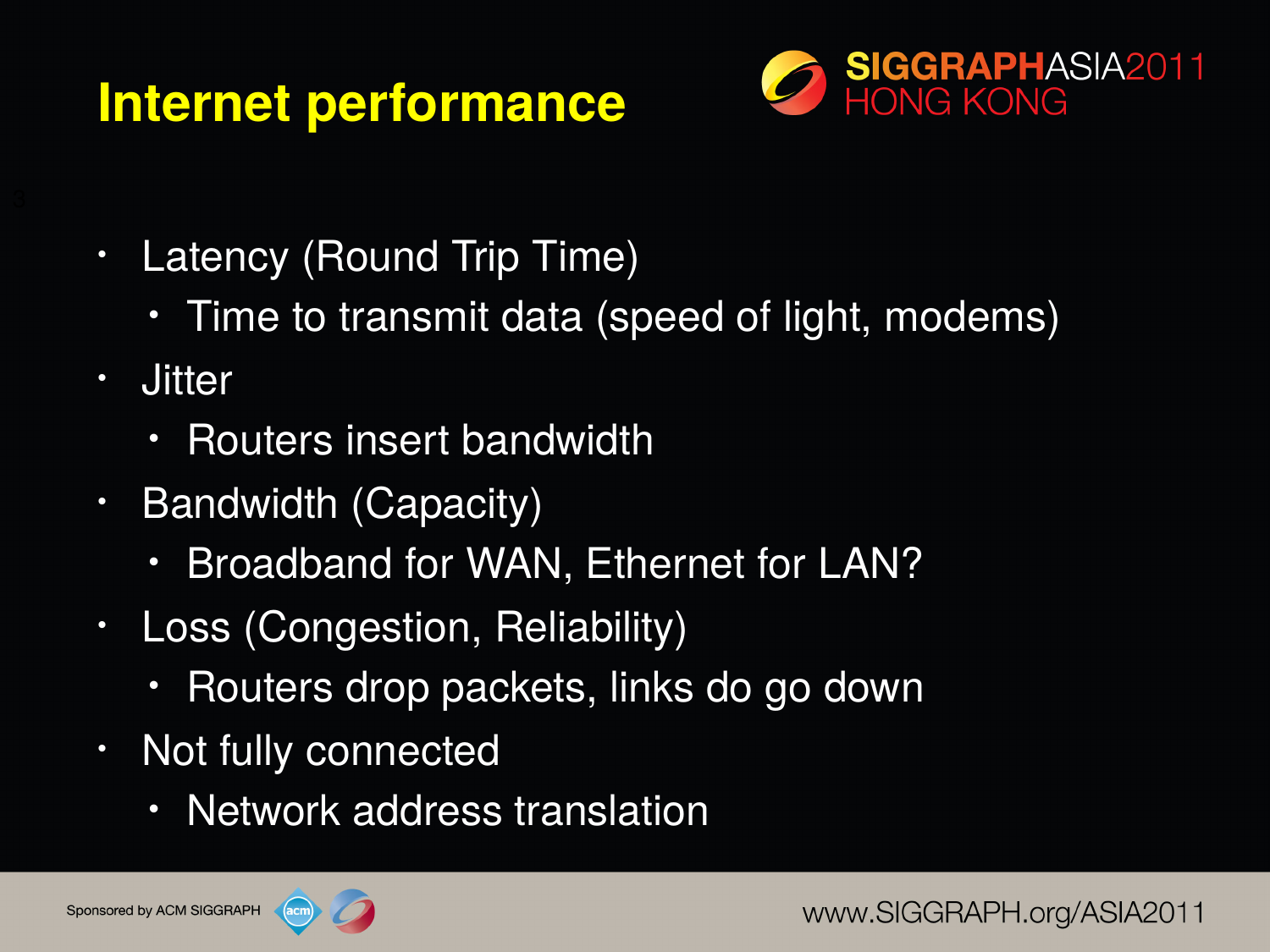

# Internet performance
3
Latency (Round Trip Time)
Time to transmit data (speed of light, modems)
Jitter
Routers insert bandwidth
Bandwidth (Capacity)
Broadband for WAN, Ethernet for LAN?
Loss (Congestion, Reliability)
Routers drop packets, links do go down
Not fully connected
Network address translation